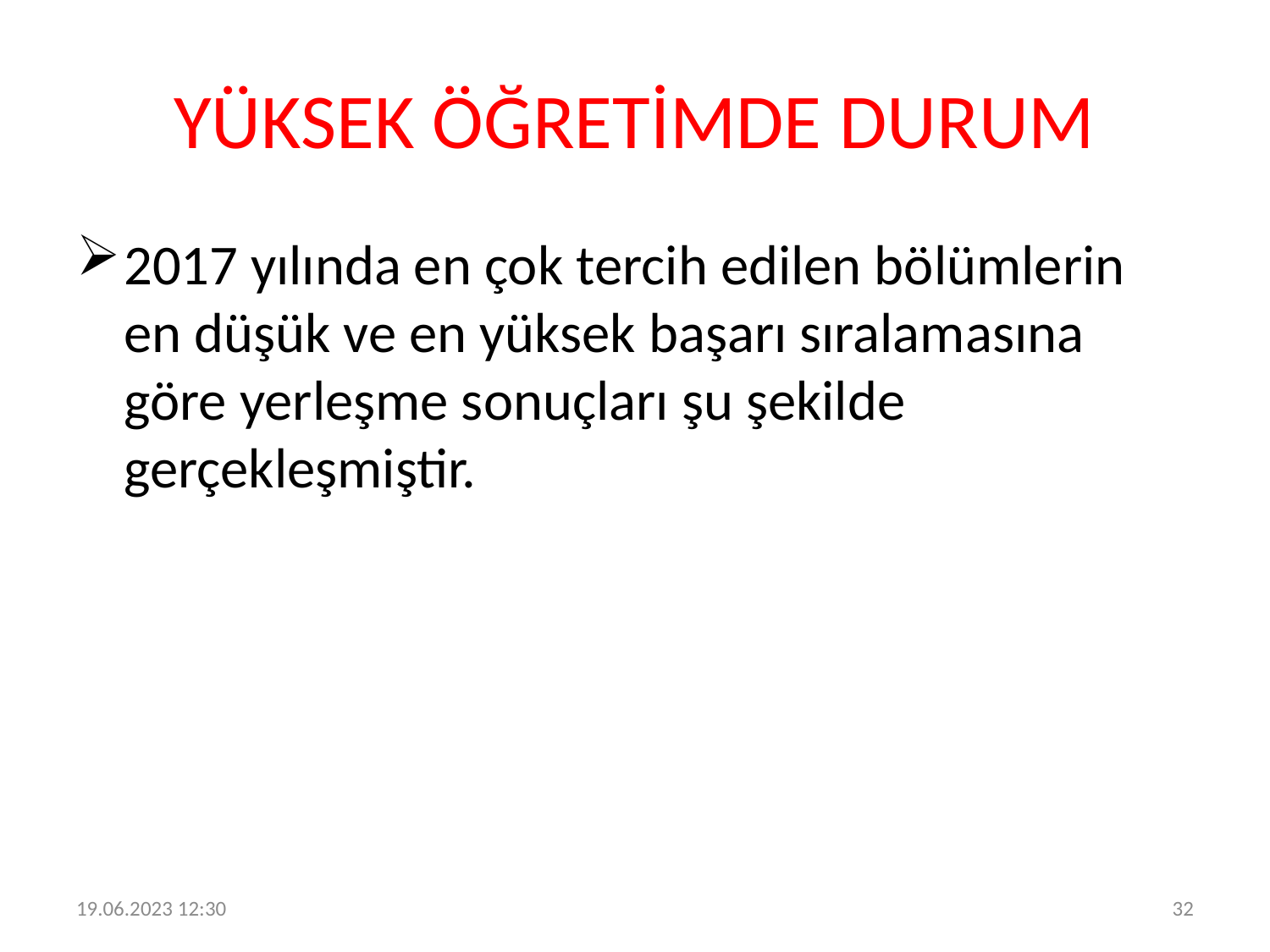

# YÜKSEK ÖĞRETİMDE DURUM
2017 yılında en çok tercih edilen bölümlerin en düşük ve en yüksek başarı sıralamasına göre yerleşme sonuçları şu şekilde gerçekleşmiştir.

19.06.2023 12:30
32